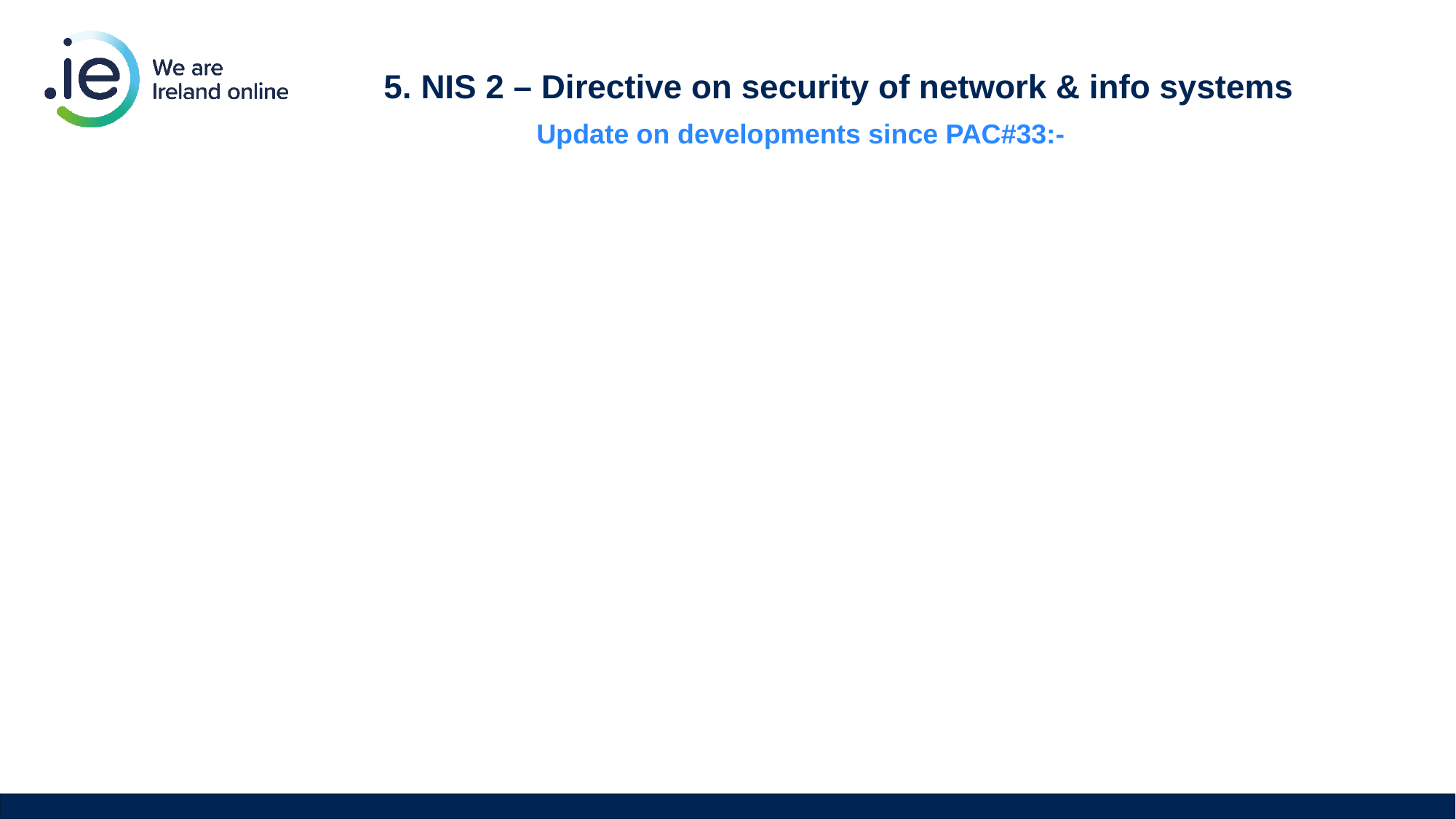

5. NIS 2 – Directive on security of network & info systems
Update on developments since PAC#33:-